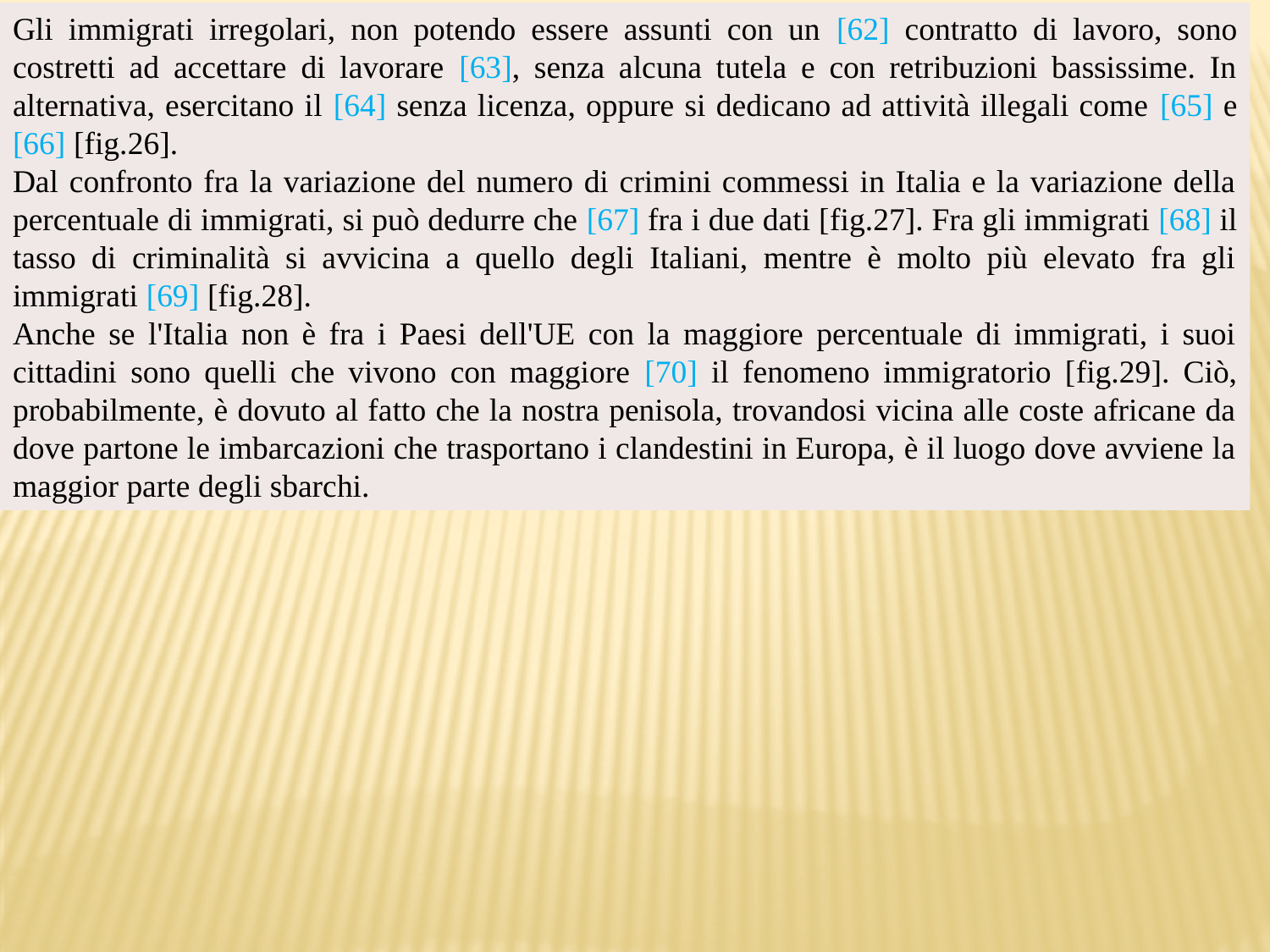

Gli immigrati irregolari, non potendo essere assunti con un [62] contratto di lavoro, sono costretti ad accettare di lavorare [63], senza alcuna tutela e con retribuzioni bassissime. In alternativa, esercitano il [64] senza licenza, oppure si dedicano ad attività illegali come [65] e [66] [fig.26].
Dal confronto fra la variazione del numero di crimini commessi in Italia e la variazione della percentuale di immigrati, si può dedurre che [67] fra i due dati [fig.27]. Fra gli immigrati [68] il tasso di criminalità si avvicina a quello degli Italiani, mentre è molto più elevato fra gli immigrati [69] [fig.28].
Anche se l'Italia non è fra i Paesi dell'UE con la maggiore percentuale di immigrati, i suoi cittadini sono quelli che vivono con maggiore [70] il fenomeno immigratorio [fig.29]. Ciò, probabilmente, è dovuto al fatto che la nostra penisola, trovandosi vicina alle coste africane da dove partone le imbarcazioni che trasportano i clandestini in Europa, è il luogo dove avviene la maggior parte degli sbarchi.